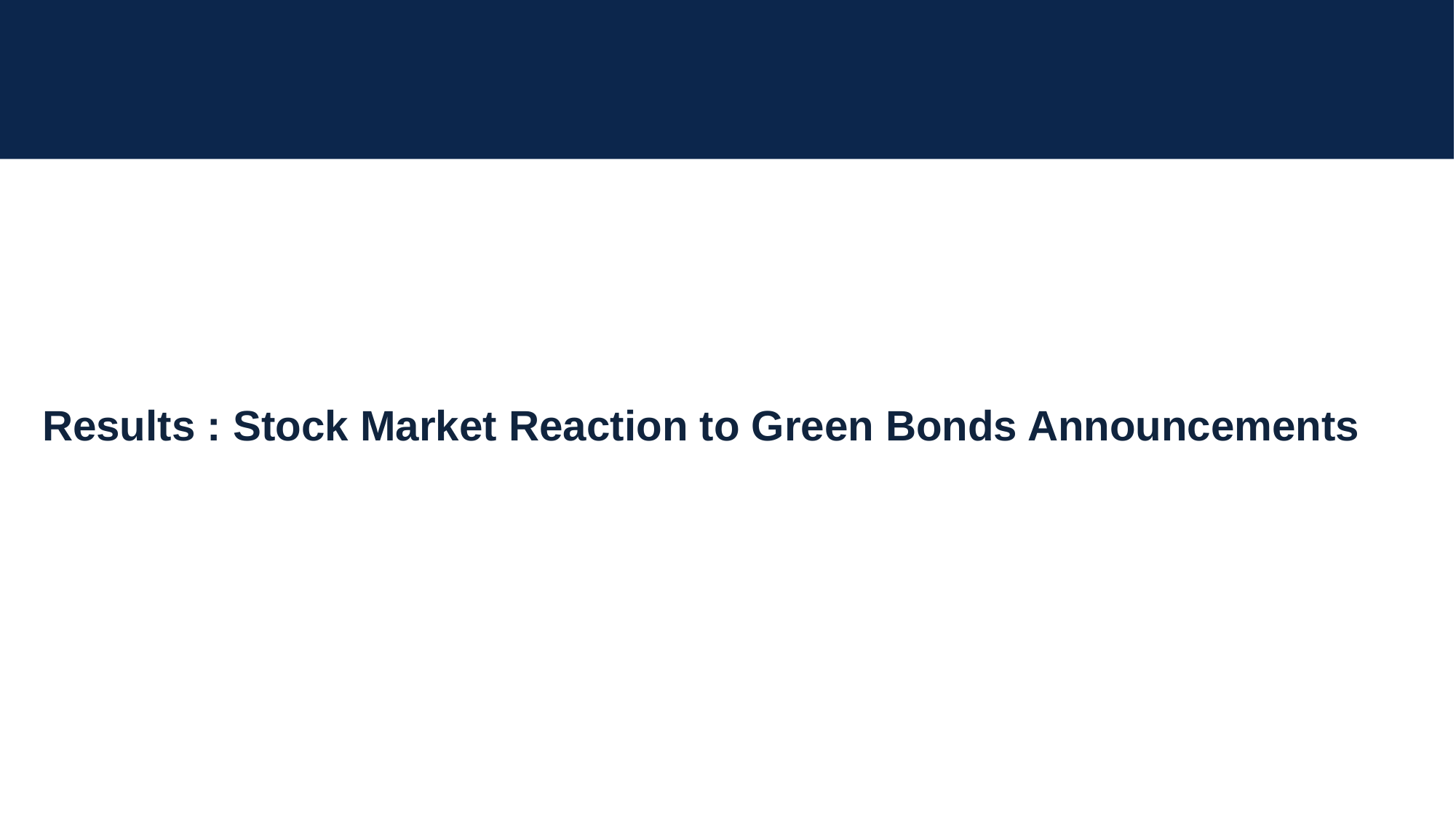

#
Results : Stock Market Reaction to Green Bonds Announcements